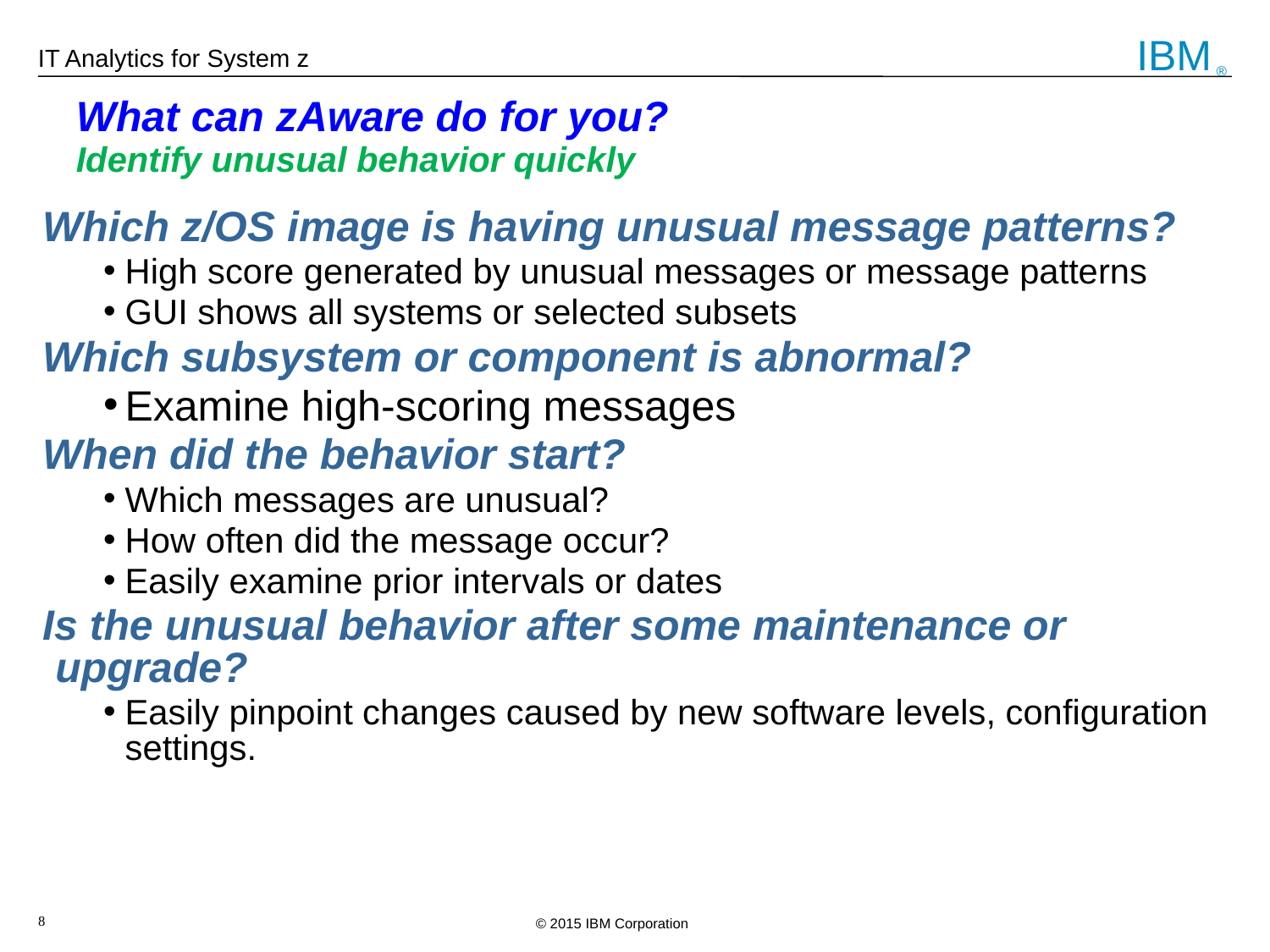

What can zAware do for you?
Identify unusual behavior quickly
Which z/OS image is having unusual message patterns?
High score generated by unusual messages or message patterns
GUI shows all systems or selected subsets
Which subsystem or component is abnormal?
Examine high-scoring messages
When did the behavior start?
Which messages are unusual?
How often did the message occur?
Easily examine prior intervals or dates
Is the unusual behavior after some maintenance or upgrade?
Easily pinpoint changes caused by new software levels, configuration settings.

8